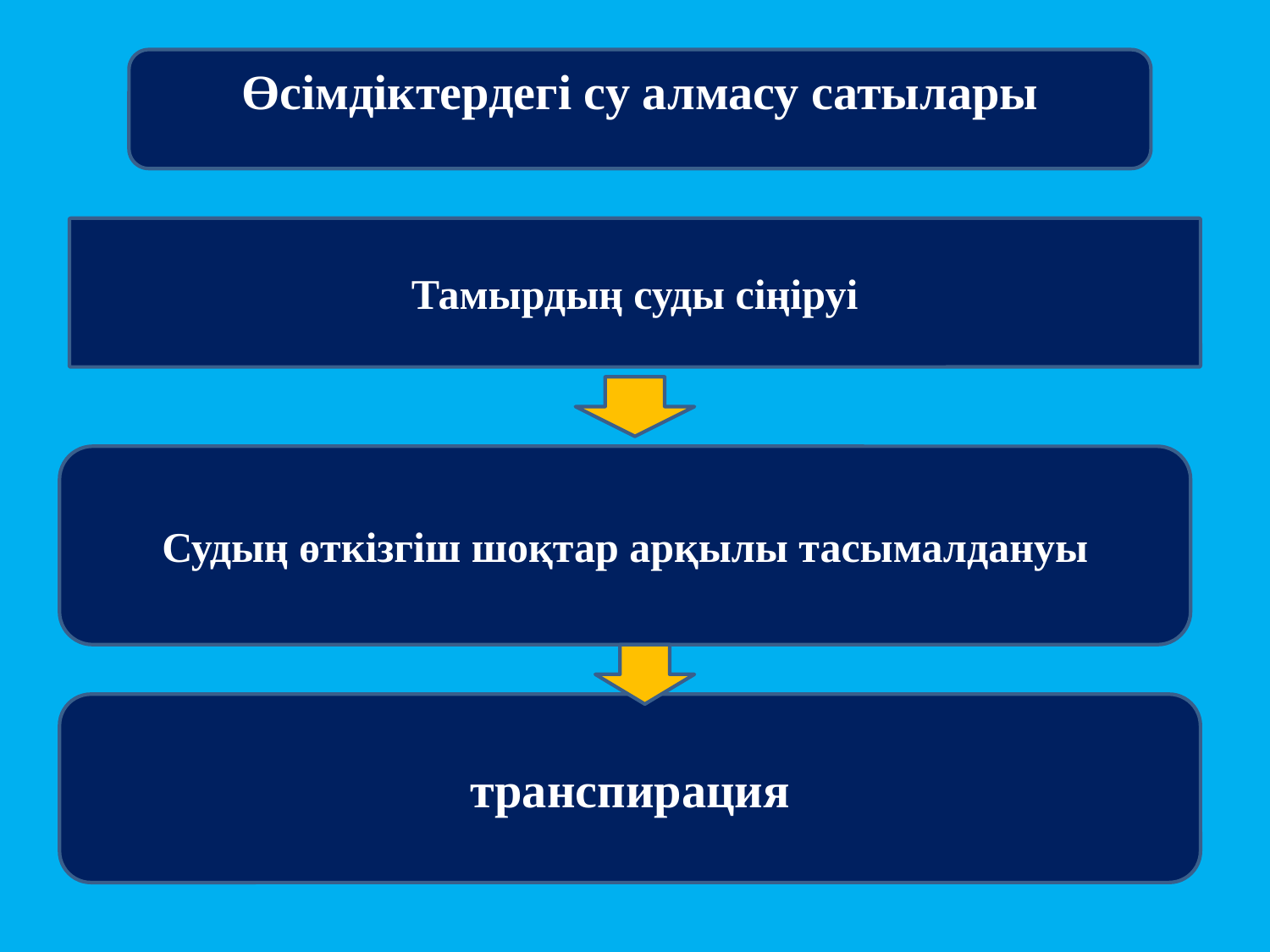

Өсімдіктердегі су алмасу сатылары

Тамырдың суды сіңіруі

Судың өткізгіш шоқтар арқылы тасымалдануы

транспирация